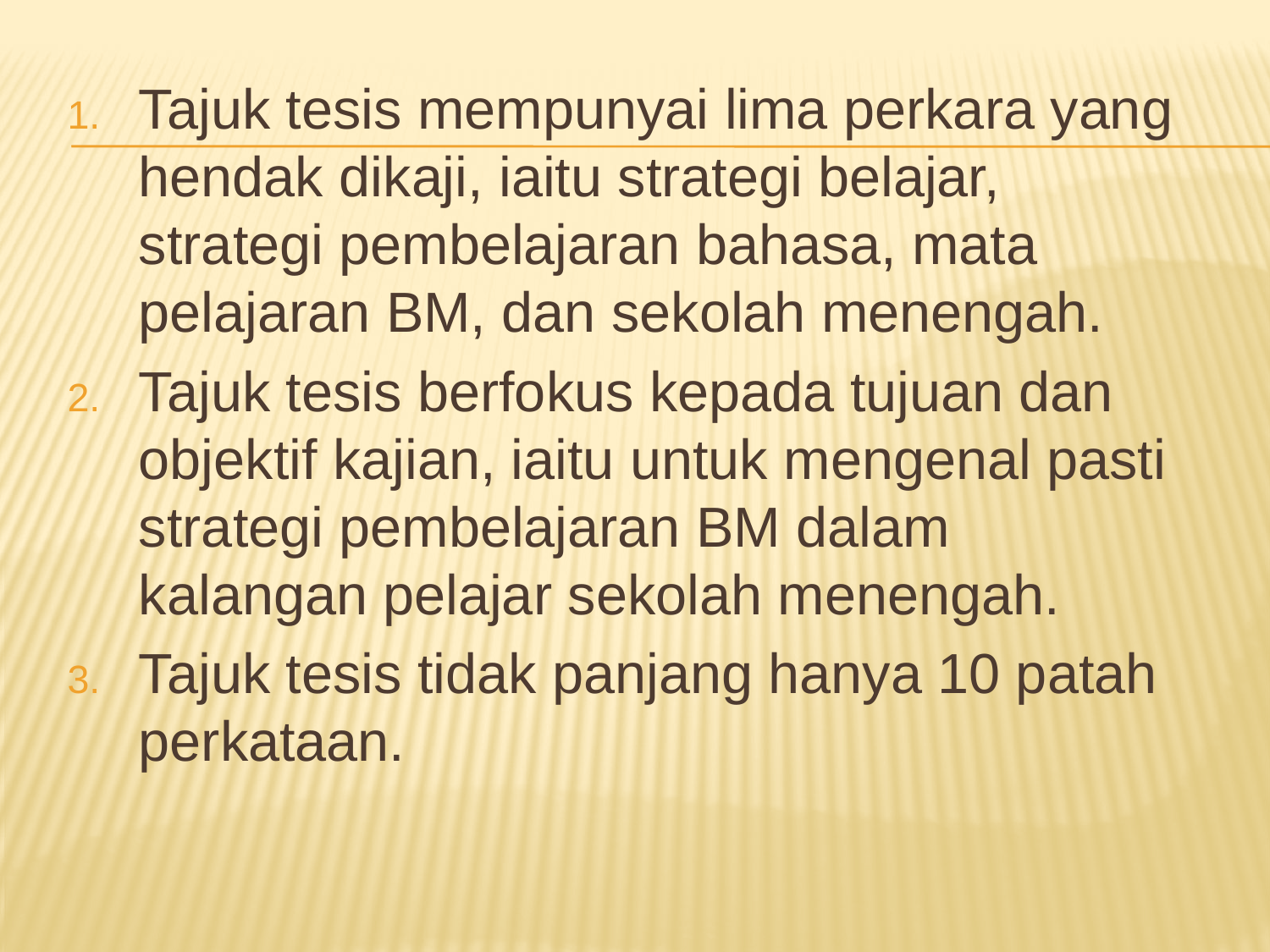

#
Tajuk tesis mempunyai lima perkara yang hendak dikaji, iaitu strategi belajar, strategi pembelajaran bahasa, mata pelajaran BM, dan sekolah menengah.
Tajuk tesis berfokus kepada tujuan dan objektif kajian, iaitu untuk mengenal pasti strategi pembelajaran BM dalam kalangan pelajar sekolah menengah.
Tajuk tesis tidak panjang hanya 10 patah perkataan.